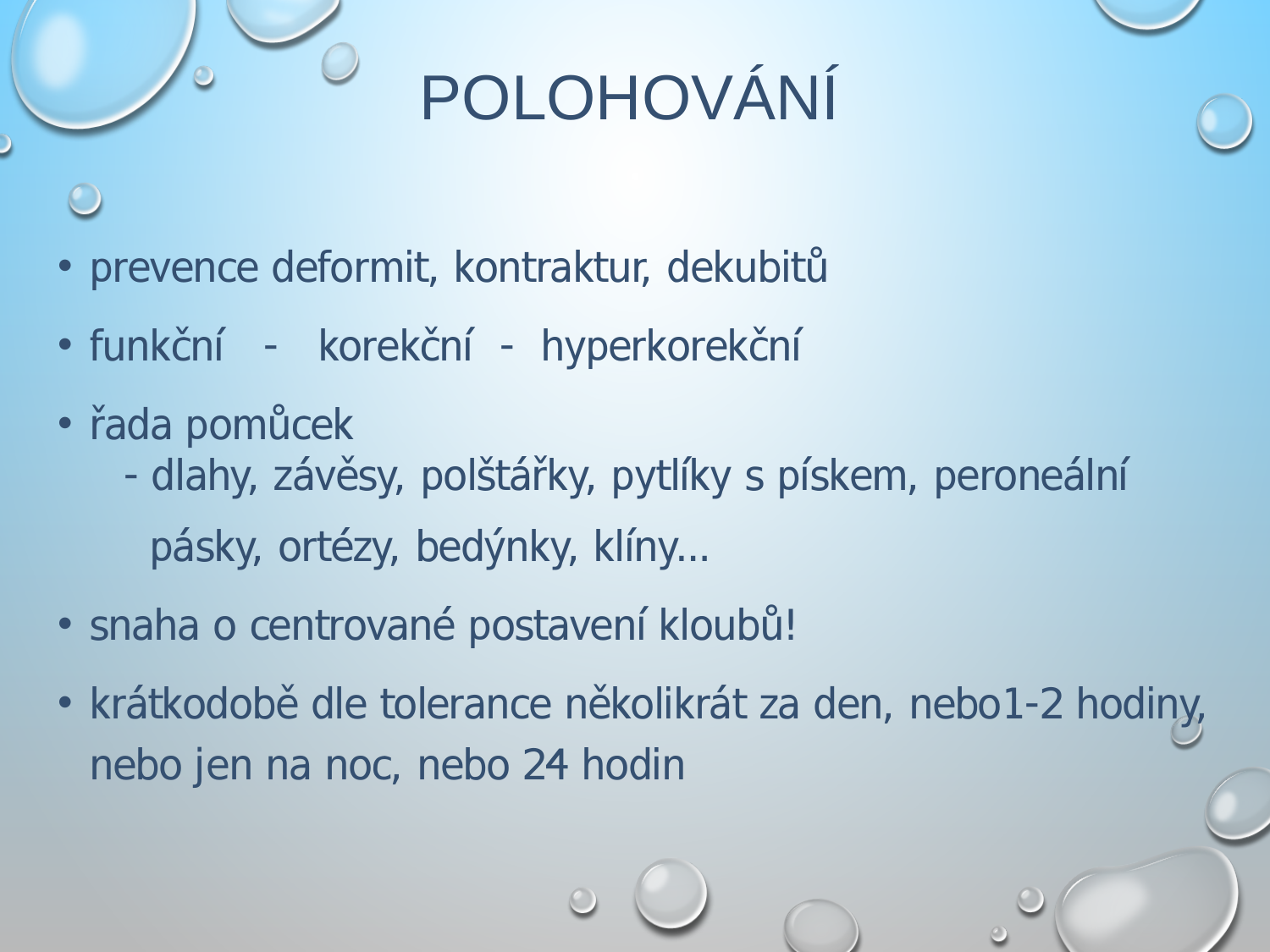

# Polohování
prevence deformit, kontraktur, dekubitů
funkční   -   korekční  -  hyperkorekční
řada pomůcek
     - dlahy, závěsy, polštářky, pytlíky s pískem, peroneální
       pásky, ortézy, bedýnky, klíny…
snaha o centrované postavení kloubů!
krátkodobě dle tolerance několikrát za den, nebo1-2 hodiny, nebo jen na noc, nebo 24 hodin